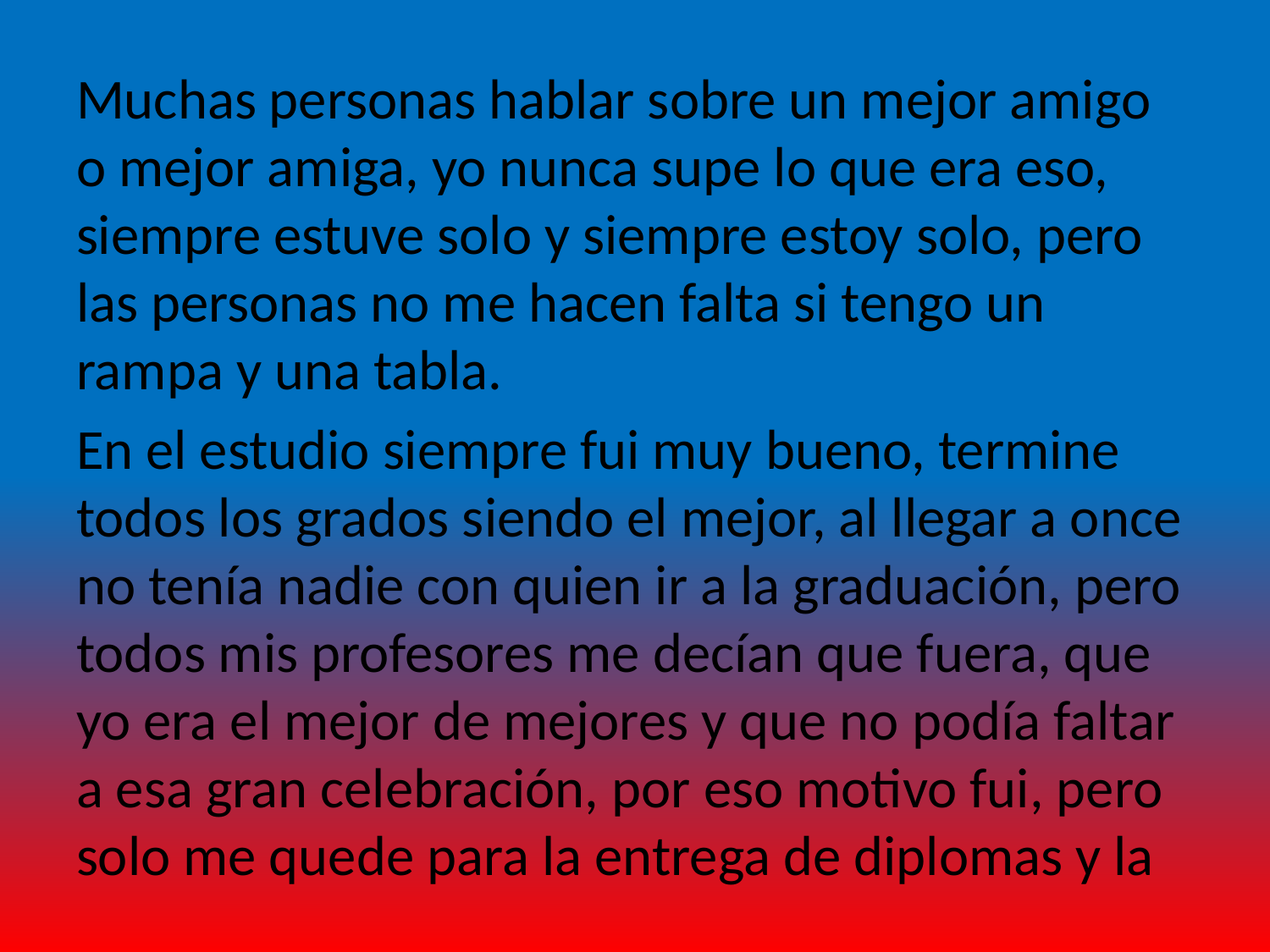

Muchas personas hablar sobre un mejor amigo o mejor amiga, yo nunca supe lo que era eso, siempre estuve solo y siempre estoy solo, pero las personas no me hacen falta si tengo un rampa y una tabla.
En el estudio siempre fui muy bueno, termine todos los grados siendo el mejor, al llegar a once no tenía nadie con quien ir a la graduación, pero todos mis profesores me decían que fuera, que yo era el mejor de mejores y que no podía faltar a esa gran celebración, por eso motivo fui, pero solo me quede para la entrega de diplomas y la